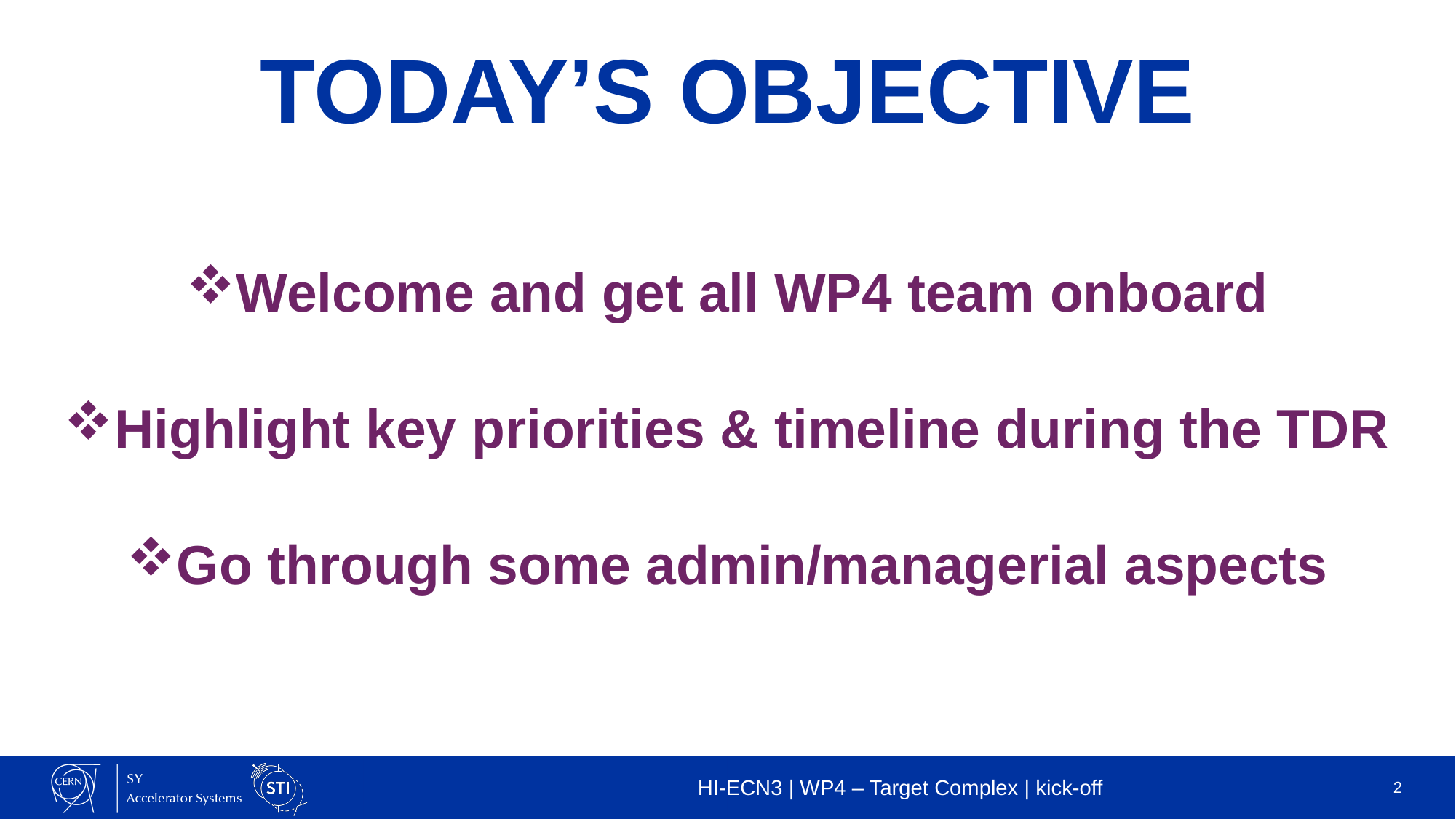

# TODAY’S OBJECTIVE

Welcome and get all WP4 team onboard

Highlight key priorities & timeline during the TDR

Go through some admin/managerial aspects

HI-ECN3 | WP4 – Target Complex | kick-off
2